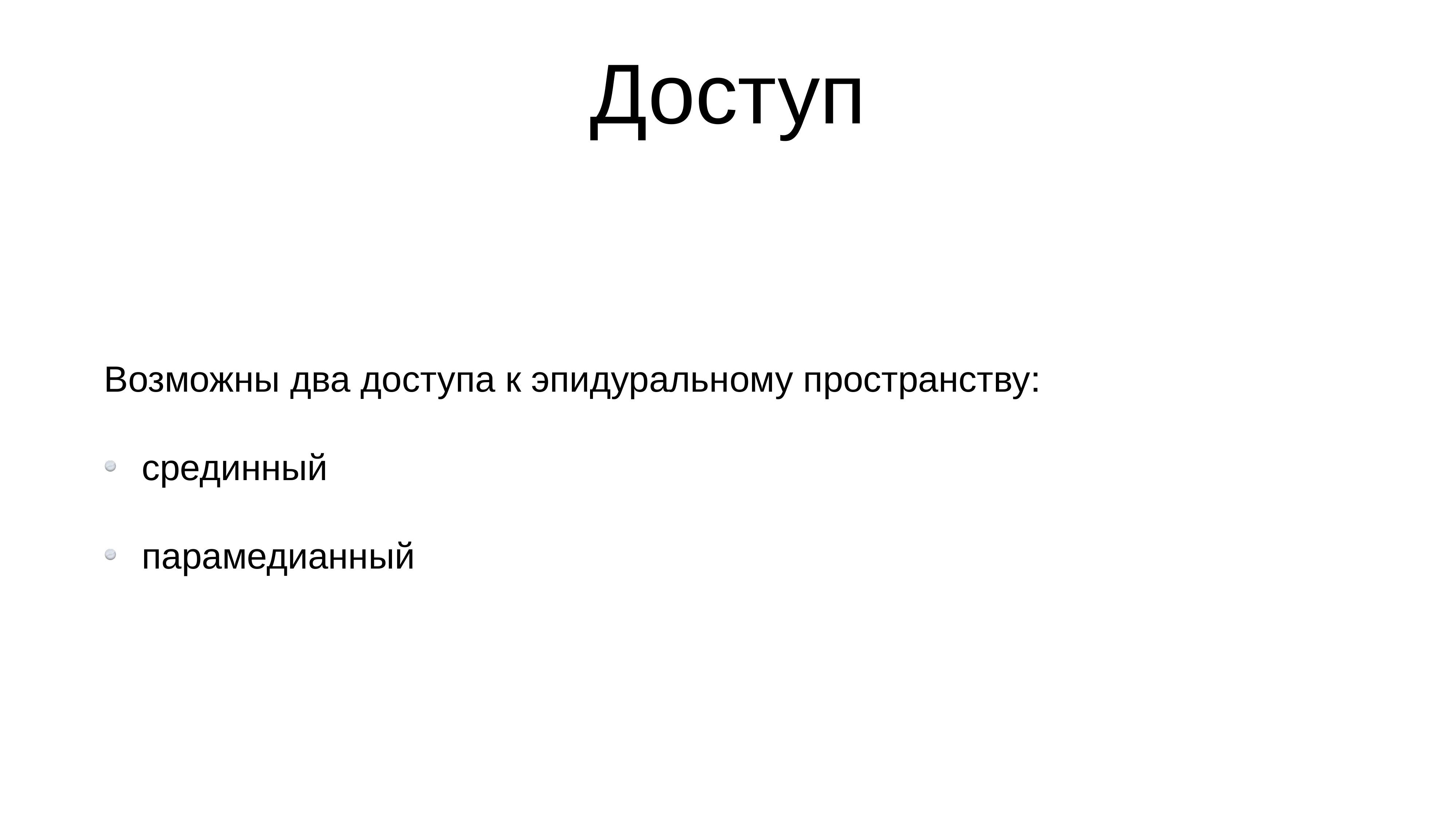

# Доступ
Возможны два доступа к эпидуральному пространству:
срединный
парамедианный